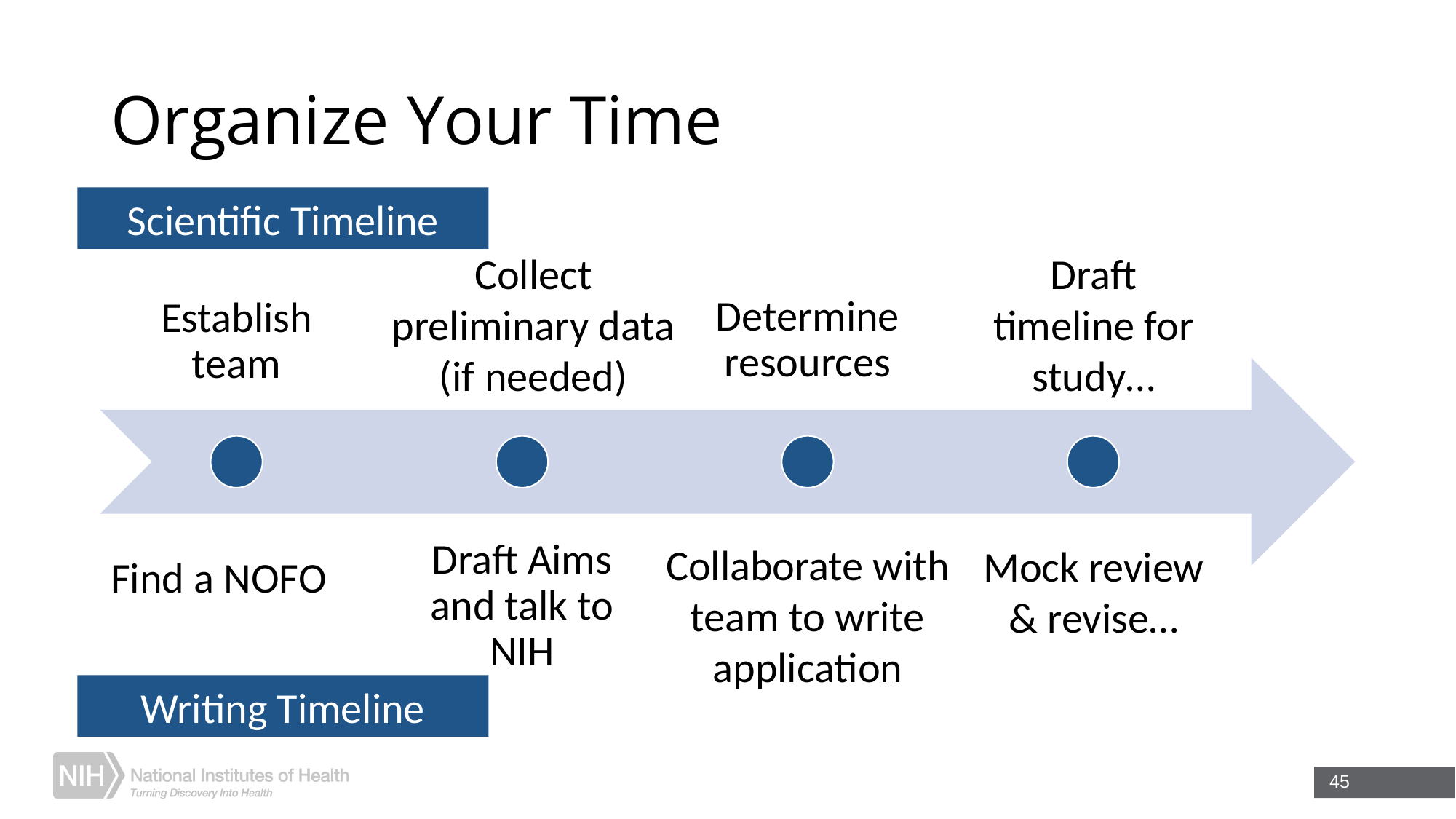

# Organize Your Time
Scientific Timeline
Determine resources
Establish team
Draft timeline for study…
Collect preliminary data (if needed)

Draft Aims and talk to NIH

Collaborate with team to write application
Mock review & revise…
Find a NOFO
Writing Timeline
45